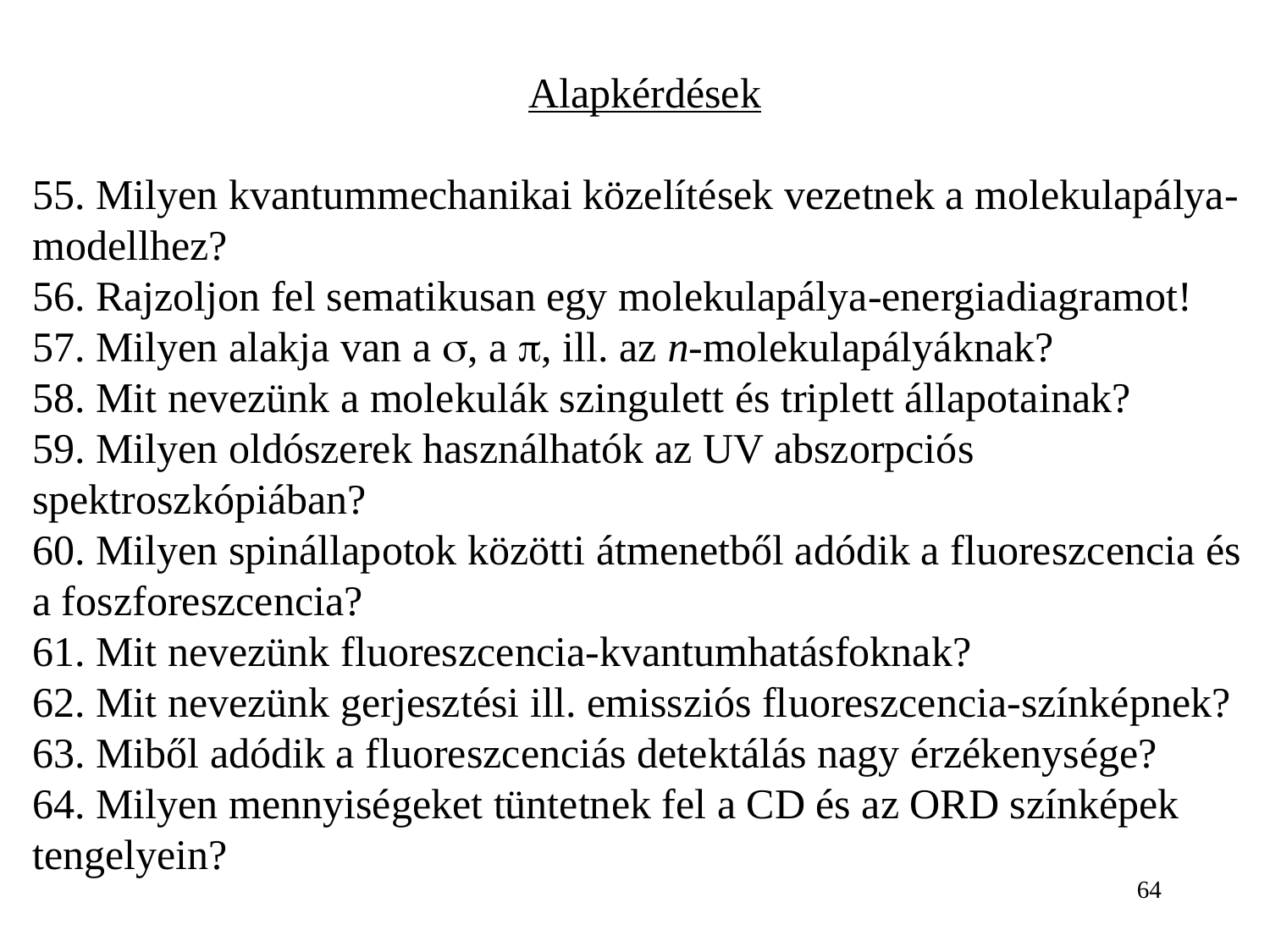

Alapkérdések

55. Milyen kvantummechanikai közelítések vezetnek a molekulapálya-modellhez?
56. Rajzoljon fel sematikusan egy molekulapálya-energiadiagramot!
57. Milyen alakja van a σ, a π, ill. az n-molekulapályáknak?
58. Mit nevezünk a molekulák szingulett és triplett állapotainak?
59. Milyen oldószerek használhatók az UV abszorpciós spektroszkópiában?
60. Milyen spinállapotok közötti átmenetből adódik a fluoreszcencia és a foszforeszcencia?
61. Mit nevezünk fluoreszcencia-kvantumhatásfoknak?
62. Mit nevezünk gerjesztési ill. emissziós fluoreszcencia-színképnek?
63. Miből adódik a fluoreszcenciás detektálás nagy érzékenysége?
64. Milyen mennyiségeket tüntetnek fel a CD és az ORD színképek tengelyein?
64